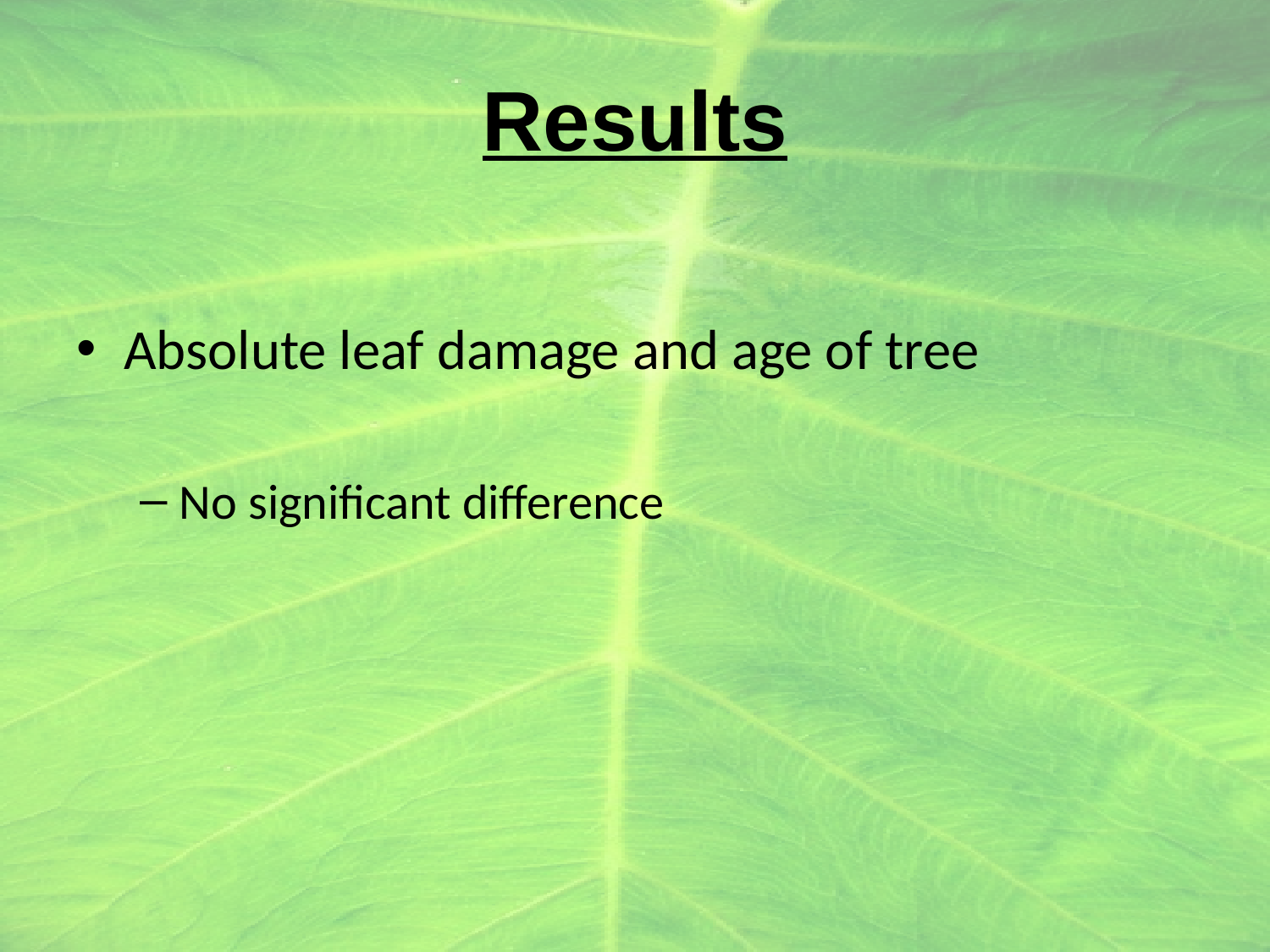

# Results
Absolute leaf damage and age of tree

No significant difference